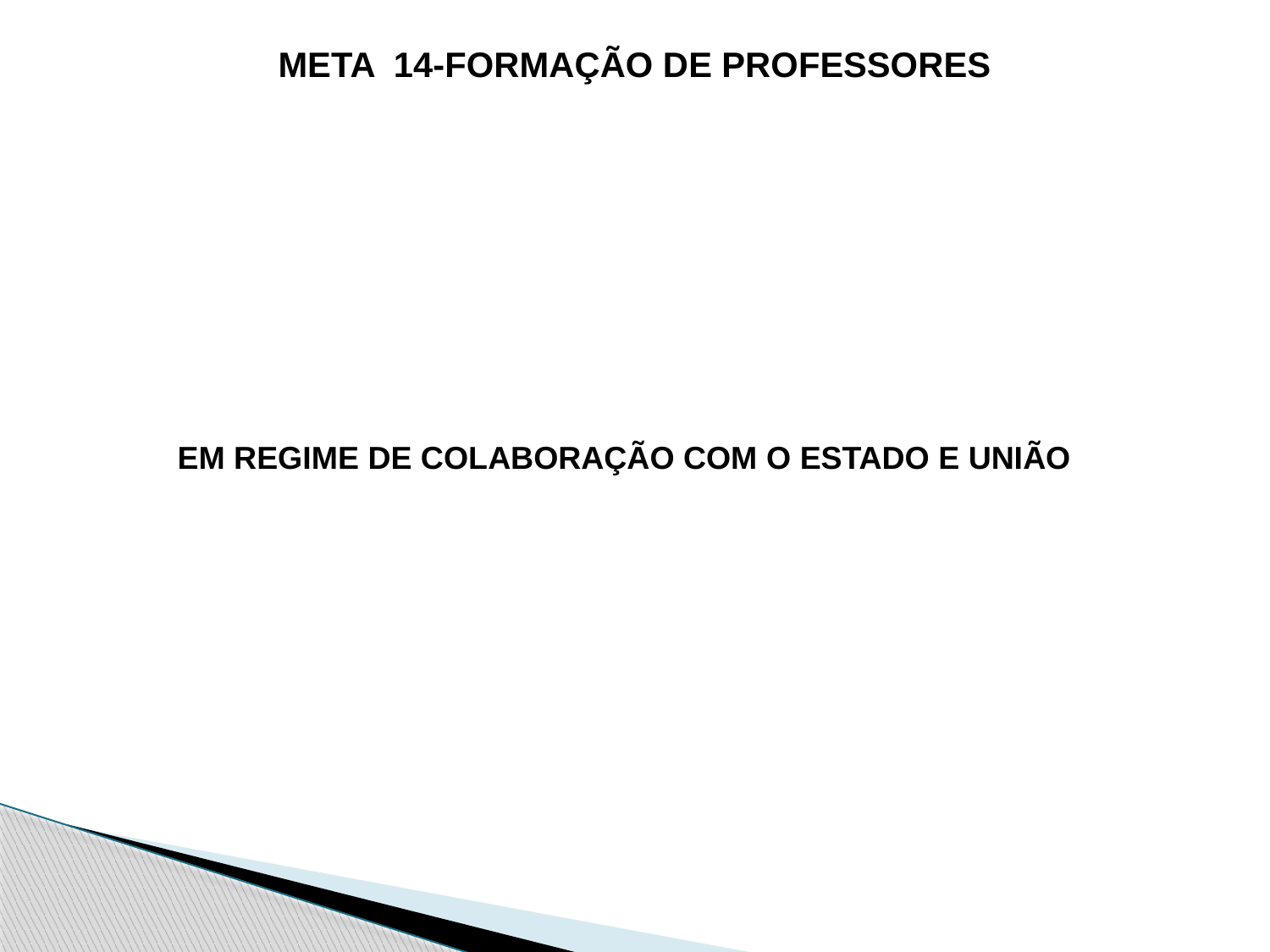

META  14-FORMAÇÃO DE PROFESSORES
EM REGIME DE COLABORAÇÃO COM O ESTADO E UNIÃO